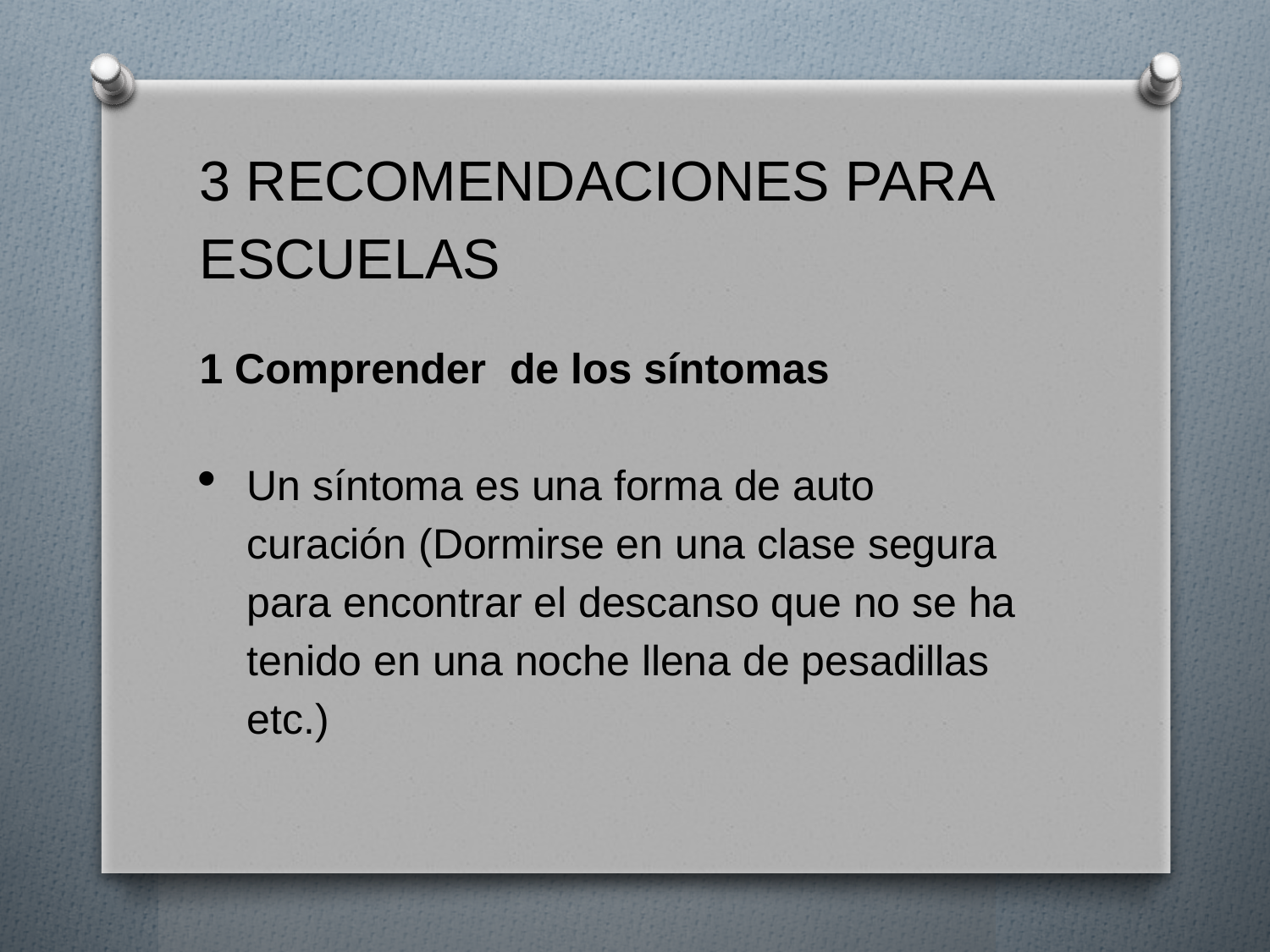

3 Recomendaciones para escuelas

1 Comprender  de los síntomas

Un síntoma es una forma de auto curación (Dormirse en una clase segura para encontrar el descanso que no se ha tenido en una noche llena de pesadillas etc.)